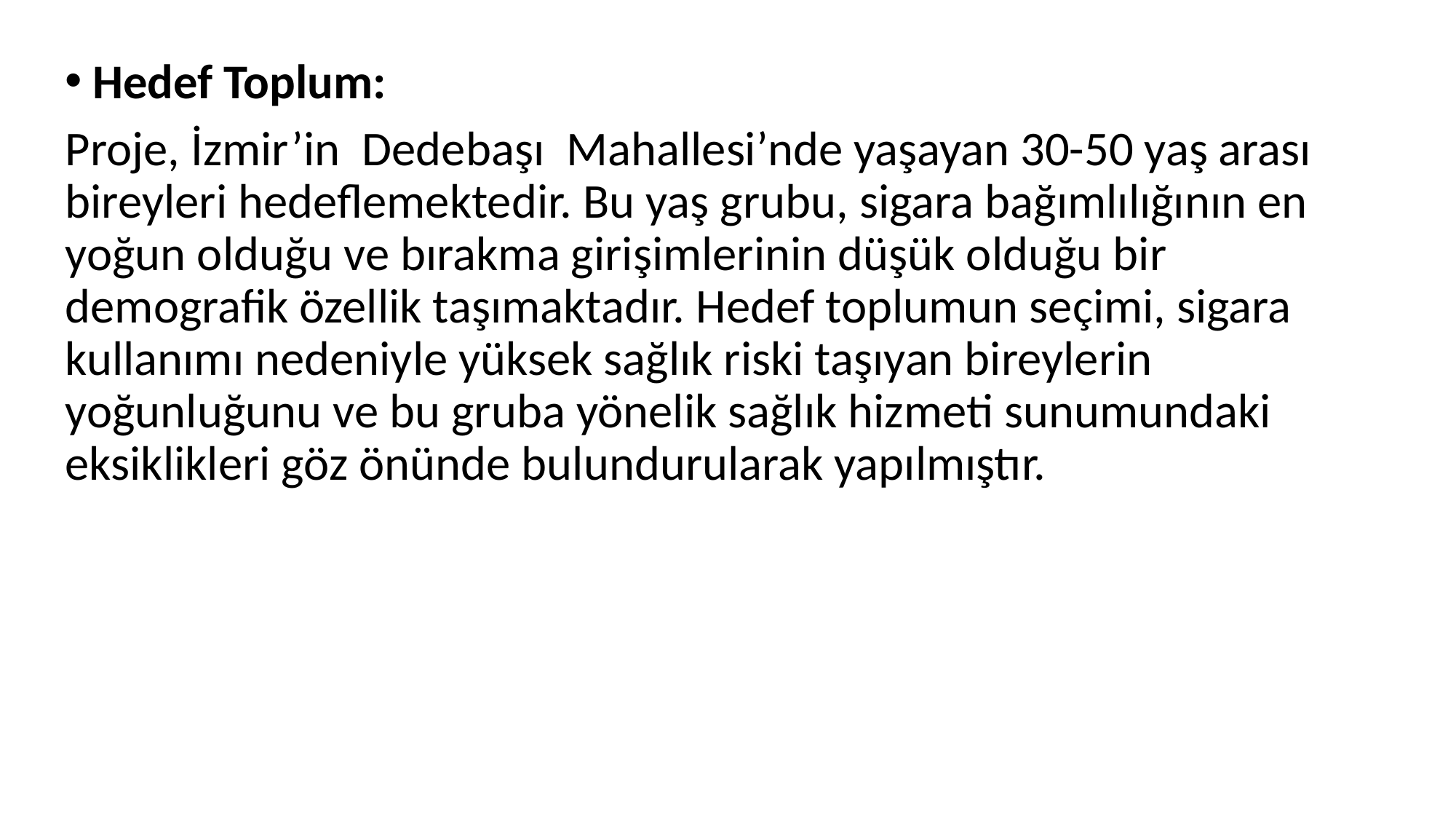

Hedef Toplum:
Proje, İzmir’in  Dedebaşı  Mahallesi’nde yaşayan 30-50 yaş arası bireyleri hedeflemektedir. Bu yaş grubu, sigara bağımlılığının en yoğun olduğu ve bırakma girişimlerinin düşük olduğu bir demografik özellik taşımaktadır. Hedef toplumun seçimi, sigara kullanımı nedeniyle yüksek sağlık riski taşıyan bireylerin yoğunluğunu ve bu gruba yönelik sağlık hizmeti sunumundaki eksiklikleri göz önünde bulundurularak yapılmıştır.